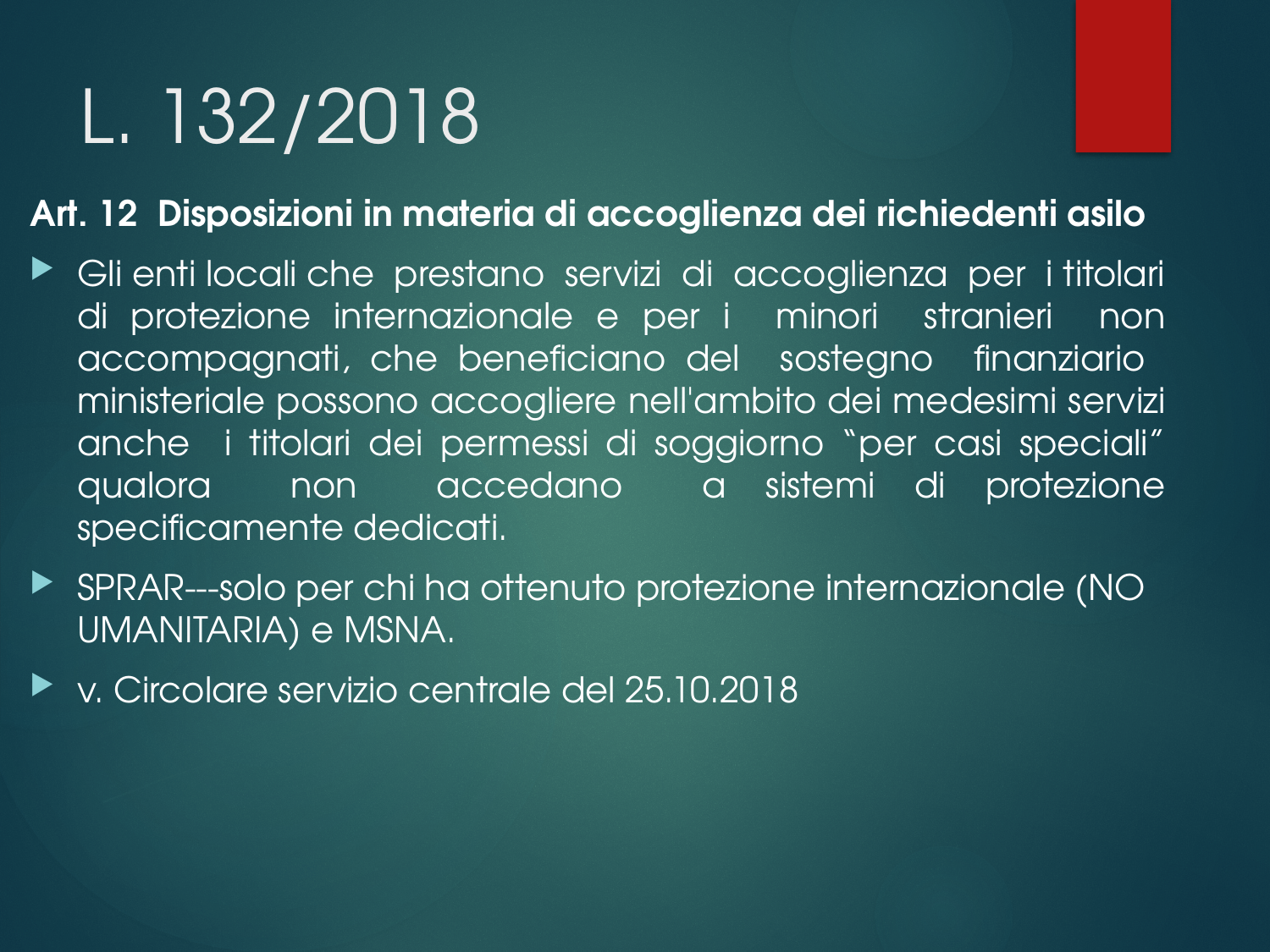

# L. 132/2018
Art. 12  Disposizioni in materia di accoglienza dei richiedenti asilo
Gli enti locali che  prestano  servizi  di  accoglienza  per  i titolari di protezione internazionale e per i  minori  stranieri  non accompagnati, che beneficiano del  sostegno  finanziario  ministeriale possono accogliere nell'ambito dei medesimi servizi anche  i titolari dei permessi di soggiorno “per casi speciali” qualora  non  accedano  a sistemi di protezione specificamente dedicati.
SPRAR---solo per chi ha ottenuto protezione internazionale (NO UMANITARIA) e MSNA.
v. Circolare servizio centrale del 25.10.2018